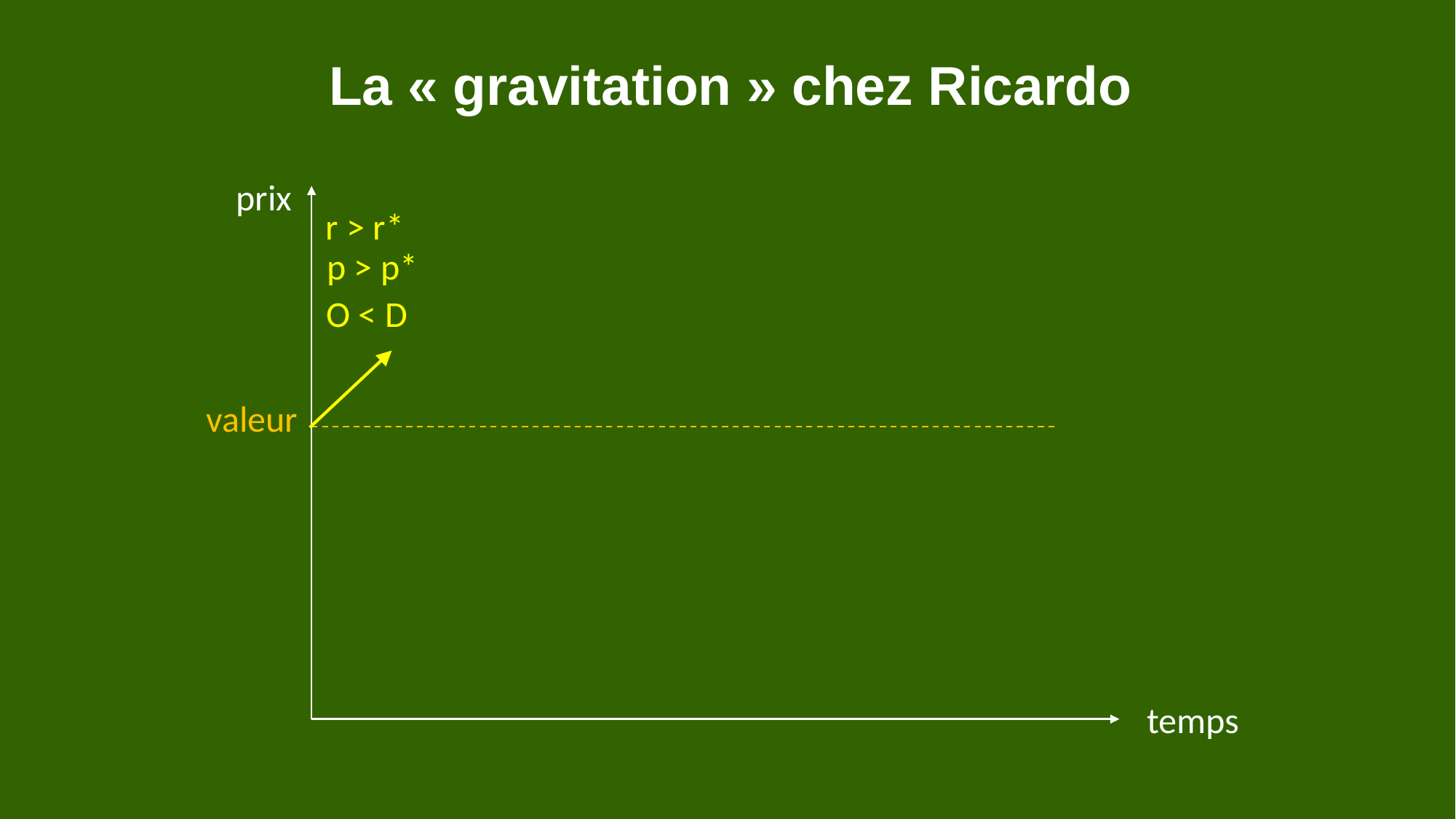

La « gravitation » chez Ricardo
prix
r > r*
p > p*
O < D

valeur
temps